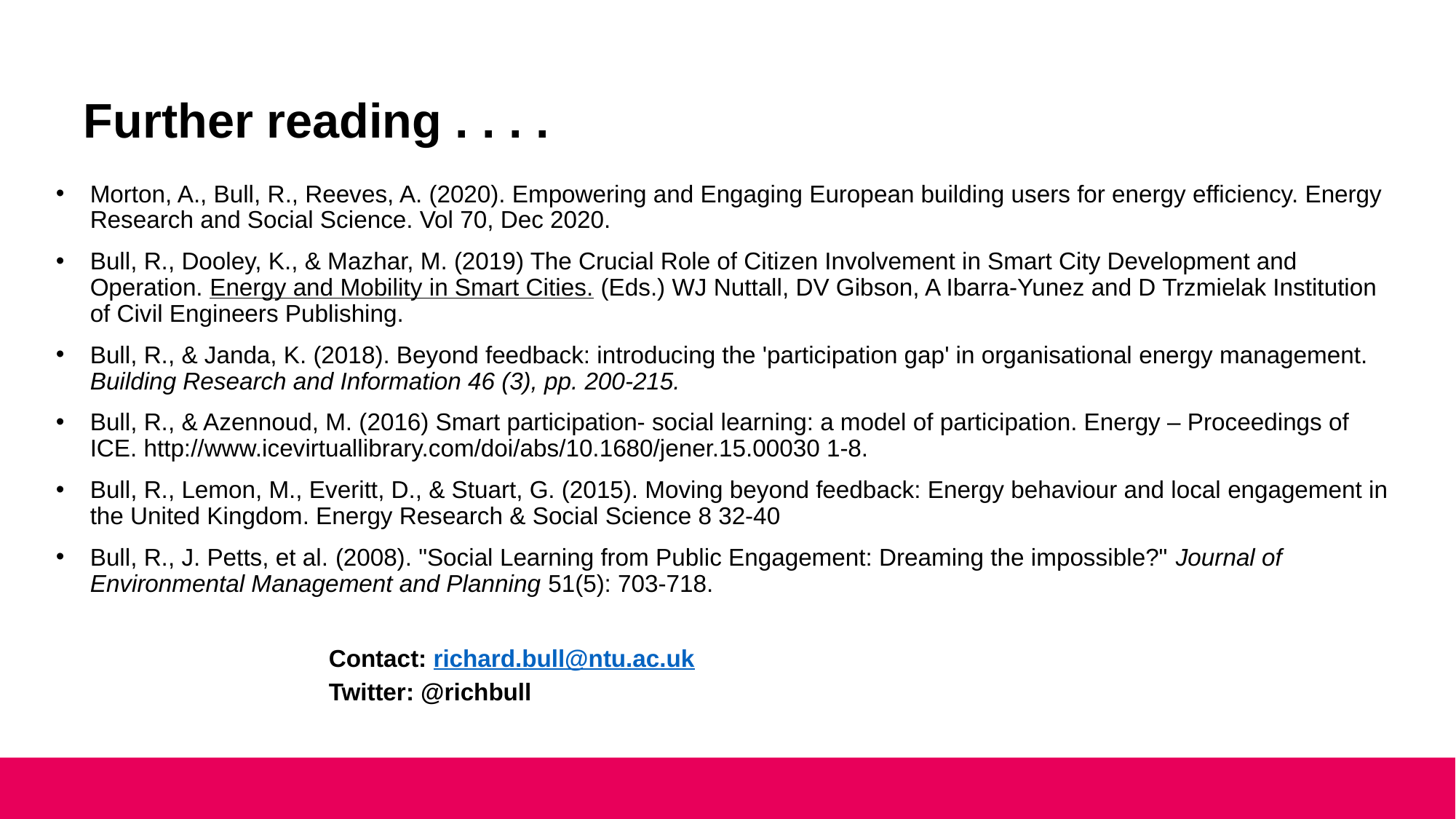

# Further reading . . . .
Morton, A., Bull, R., Reeves, A. (2020). Empowering and Engaging European building users for energy efficiency. Energy Research and Social Science. Vol 70, Dec 2020.
Bull, R., Dooley, K., & Mazhar, M. (2019) The Crucial Role of Citizen Involvement in Smart City Development and Operation. Energy and Mobility in Smart Cities. (Eds.) WJ Nuttall, DV Gibson, A Ibarra-Yunez and D Trzmielak Institution of Civil Engineers Publishing.
Bull, R., & Janda, K. (2018). Beyond feedback: introducing the 'participation gap' in organisational energy management. Building Research and Information 46 (3), pp. 200-215.
Bull, R., & Azennoud, M. (2016) Smart participation- social learning: a model of participation. Energy – Proceedings of ICE. http://www.icevirtuallibrary.com/doi/abs/10.1680/jener.15.00030 1-8.
Bull, R., Lemon, M., Everitt, D., & Stuart, G. (2015). Moving beyond feedback: Energy behaviour and local engagement in the United Kingdom. Energy Research & Social Science 8 32-40
Bull, R., J. Petts, et al. (2008). "Social Learning from Public Engagement: Dreaming the impossible?" Journal of Environmental Management and Planning 51(5): 703-718.

Contact: richard.bull@ntu.ac.uk
Twitter: @richbull